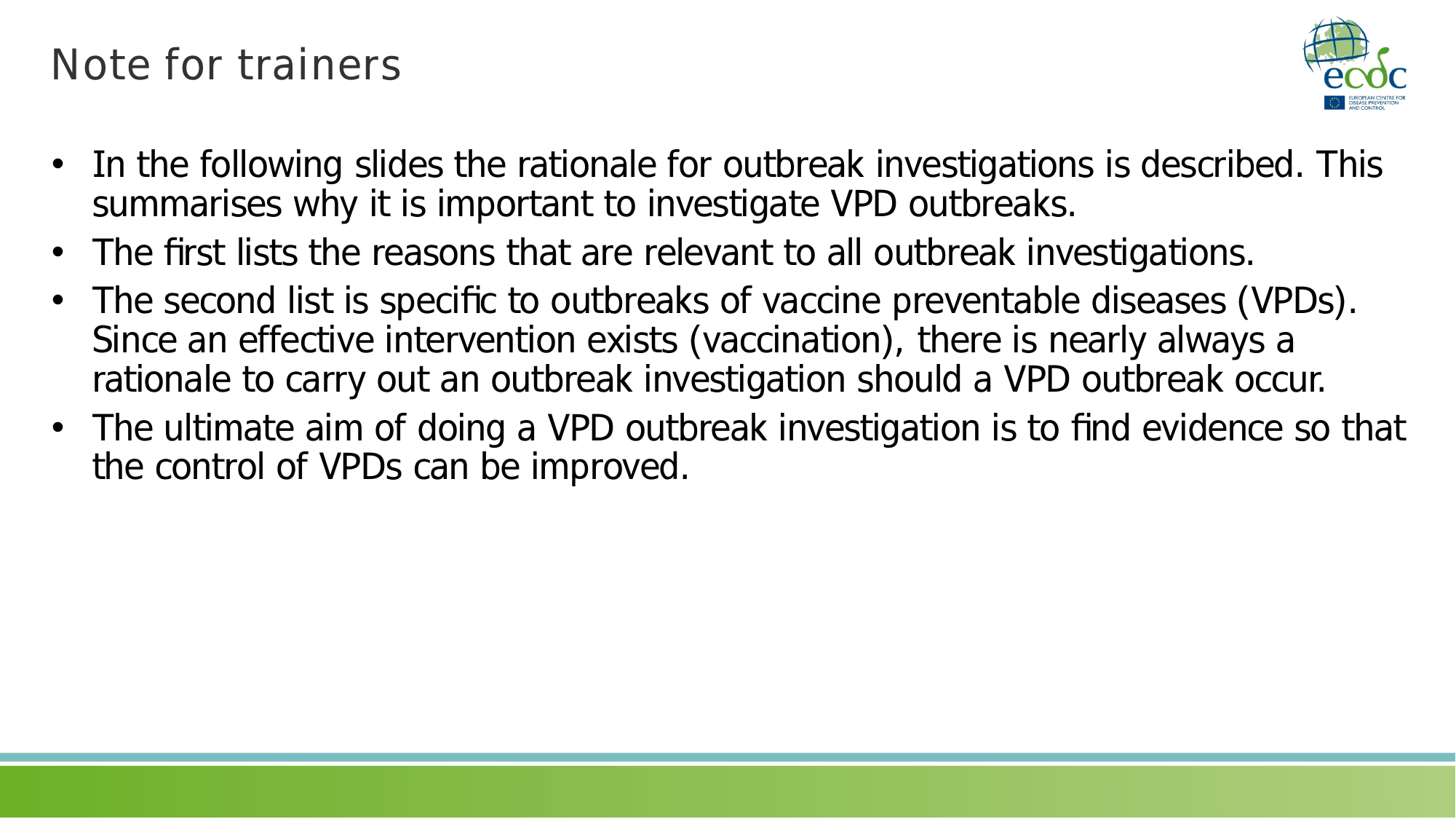

# Note for trainers
In the following slides the rationale for outbreak investigations is described. This summarises why it is important to investigate VPD outbreaks.
The first lists the reasons that are relevant to all outbreak investigations.
The second list is specific to outbreaks of vaccine preventable diseases (VPDs). Since an effective intervention exists (vaccination), there is nearly always a rationale to carry out an outbreak investigation should a VPD outbreak occur.
The ultimate aim of doing a VPD outbreak investigation is to find evidence so that the control of VPDs can be improved.